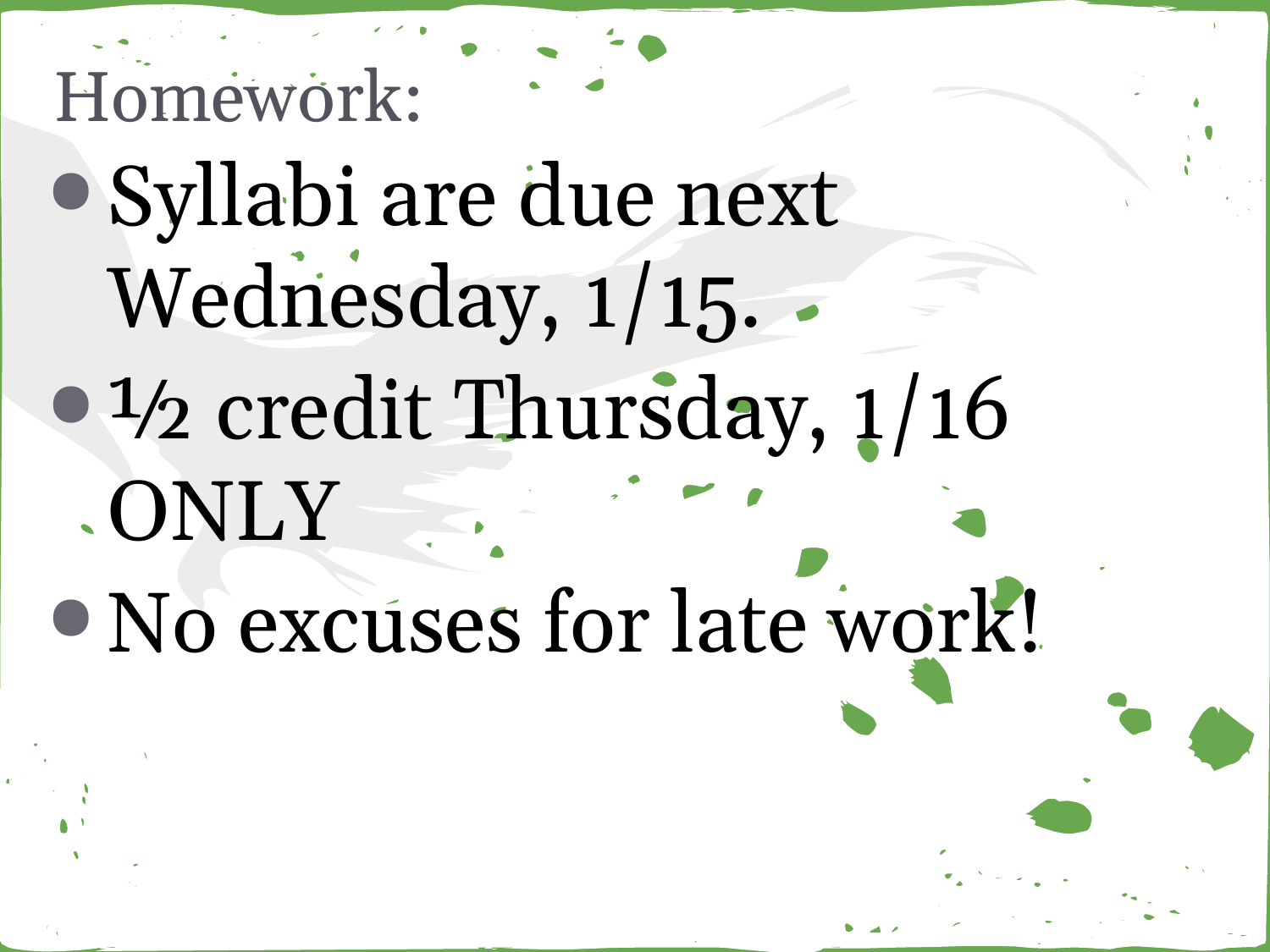

# Homework:
Syllabi are due next Wednesday, 1/15.
½ credit Thursday, 1/16 ONLY
No excuses for late work!